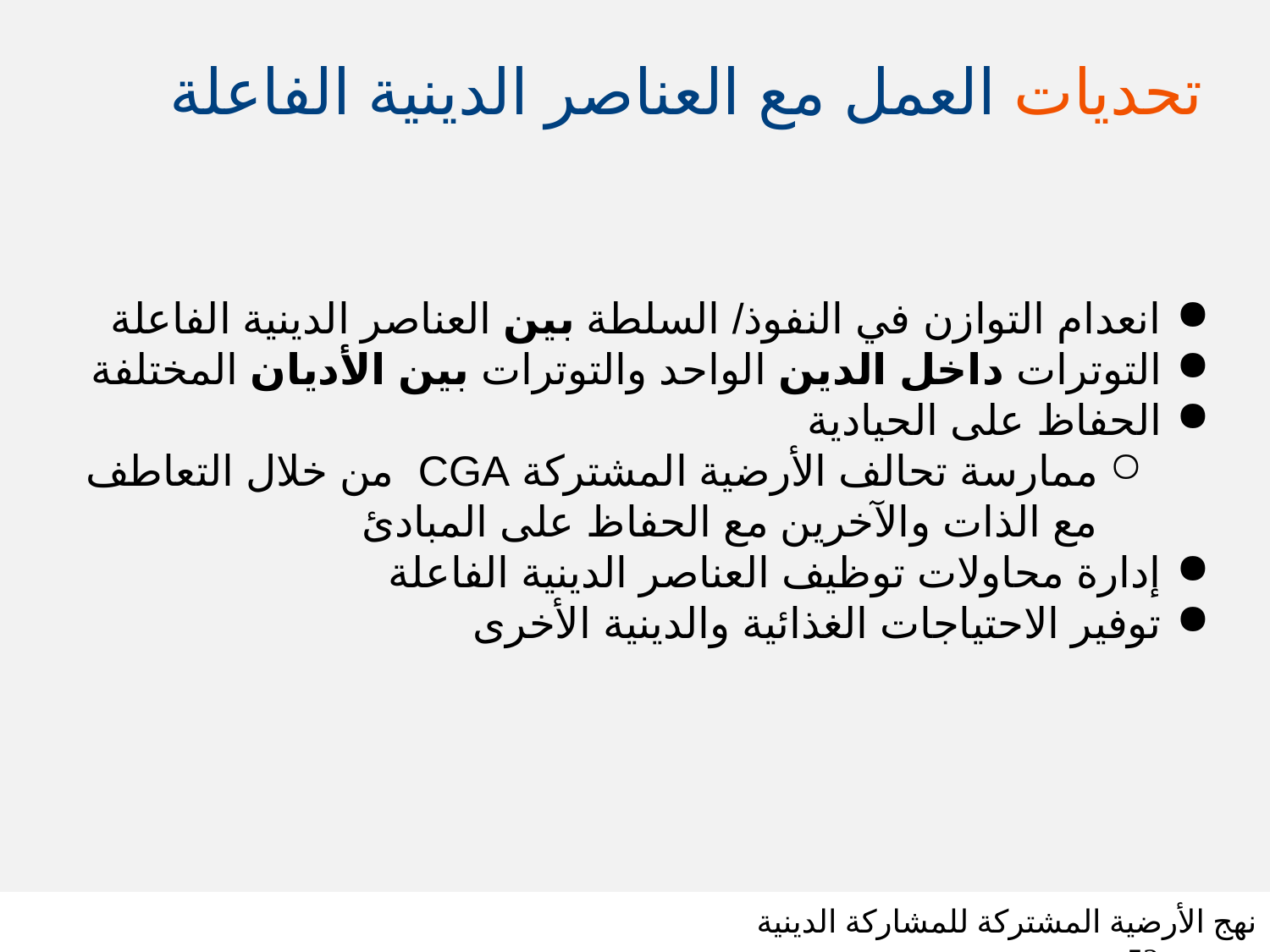

# تحديات العمل مع العناصر الدينية الفاعلة
انعدام التوازن في النفوذ/ السلطة بين العناصر الدينية الفاعلة
التوترات داخل الدين الواحد والتوترات بين الأديان المختلفة
الحفاظ على الحيادية
ممارسة تحالف الأرضية المشتركة CGA  من خلال التعاطف مع الذات والآخرين مع الحفاظ على المبادئ
إدارة محاولات توظيف العناصر الدينية الفاعلة
توفير الاحتياجات الغذائية والدينية الأخرى

نهج الأرضية المشتركة للمشاركة الدينية                                                                                            شريحة 52
SLIDE 52